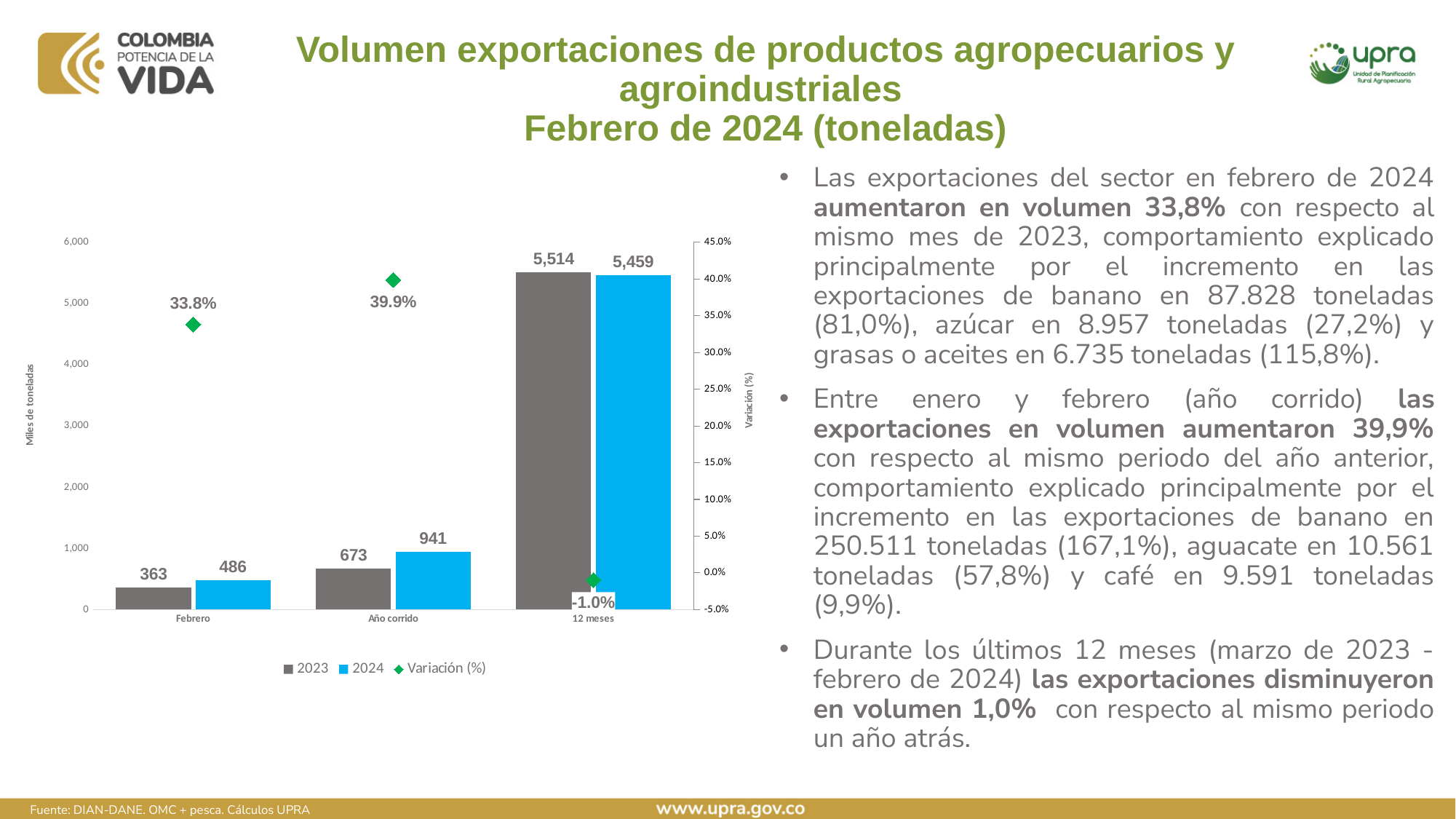

# Volumen exportaciones de productos agropecuarios y agroindustriales Febrero de 2024 (toneladas)
Las exportaciones del sector en febrero de 2024 aumentaron en volumen 33,8% con respecto al mismo mes de 2023, comportamiento explicado principalmente por el incremento en las exportaciones de banano en 87.828 toneladas (81,0%), azúcar en 8.957 toneladas (27,2%) y grasas o aceites en 6.735 toneladas (115,8%).
Entre enero y febrero (año corrido) las exportaciones en volumen aumentaron 39,9% con respecto al mismo periodo del año anterior, comportamiento explicado principalmente por el incremento en las exportaciones de banano en 250.511 toneladas (167,1%), aguacate en 10.561 toneladas (57,8%) y café en 9.591 toneladas (9,9%).
Durante los últimos 12 meses (marzo de 2023 - febrero de 2024) las exportaciones disminuyeron en volumen 1,0%  con respecto al mismo periodo un año atrás.

### Chart

| Category | 2023 | 2024 | Variación (%) |
|---|---|---|---|
| Febrero | 362.94965940000003 | 485.6713053300002 | 0.33812305026783607 |
| Año corrido | 672.7994733400001 | 941.1090524900001 | 0.3987957627523431 |
| 12 meses | 5514.129464749998 | 5459.200363689999 | -0.009961518207206144 |
Fuente: DIAN-DANE. OMC + pesca. Cálculos UPRA